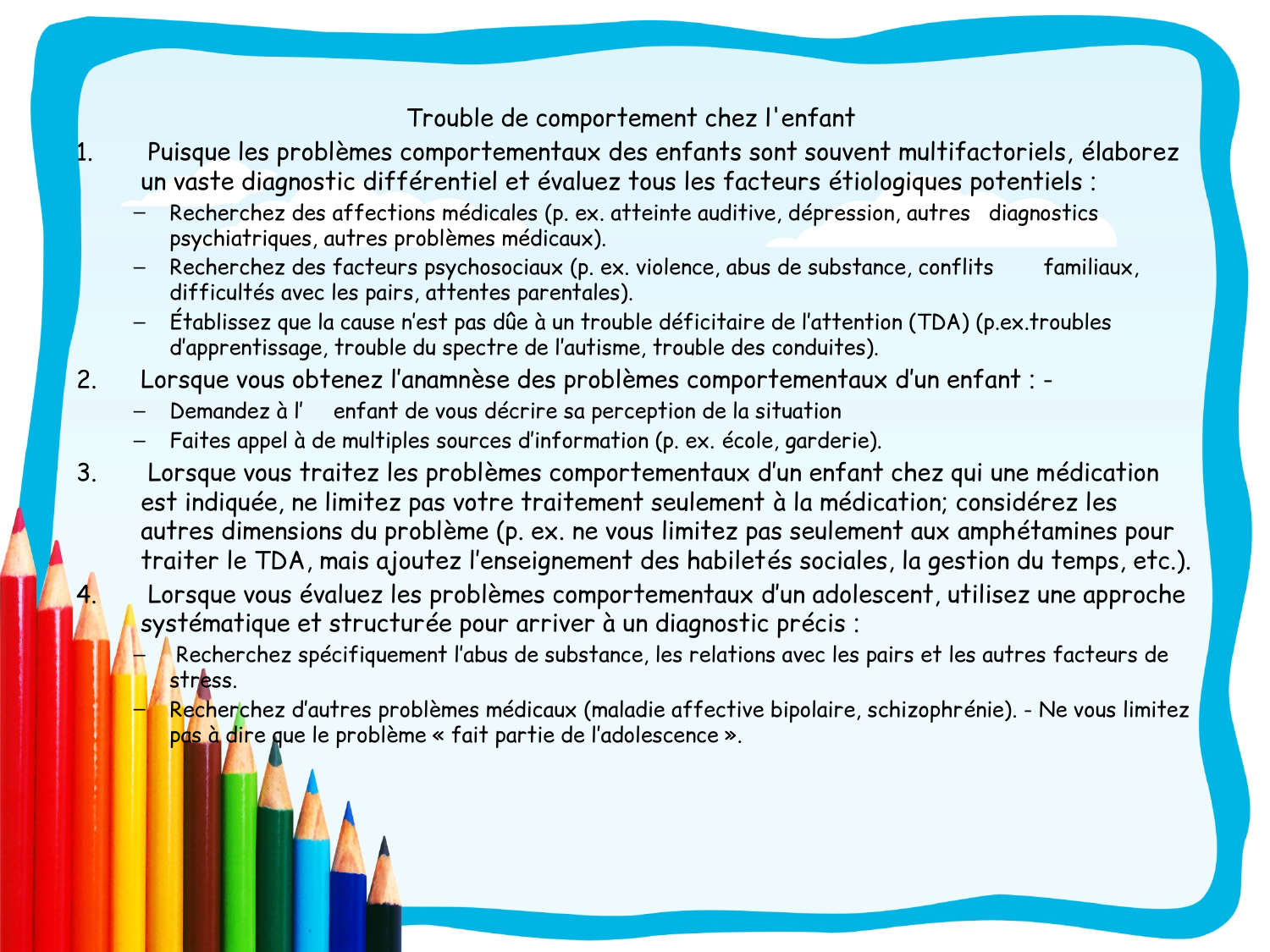

#
Trouble de comportement chez l'enfant
 Puisque les problèmes comportementaux des enfants sont souvent multifactoriels, élaborez un vaste diagnostic différentiel et évaluez tous les facteurs étiologiques potentiels :
Recherchez des affections médicales (p. ex. atteinte auditive, dépression, autres 	diagnostics psychiatriques, autres problèmes médicaux).
Recherchez des facteurs psychosociaux (p. ex. violence, abus de substance, conflits 	familiaux, difficultés avec les pairs, attentes parentales).
Établissez que la cause n’est pas dûe à un trouble déficitaire de l’attention (TDA) (p.ex.troubles d’apprentissage, trouble du spectre de l’autisme, trouble des conduites).
Lorsque vous obtenez l’anamnèse des problèmes comportementaux d’un enfant : -
Demandez à l’	enfant de vous décrire sa perception de la situation
Faites appel à de multiples sources d’information (p. ex. école, garderie).
 Lorsque vous traitez les problèmes comportementaux d’un enfant chez qui une médication est indiquée, ne limitez pas votre traitement seulement à la médication; considérez les autres dimensions du problème (p. ex. ne vous limitez pas seulement aux amphétamines pour traiter le TDA, mais ajoutez l’enseignement des habiletés sociales, la gestion du temps, etc.).
 Lorsque vous évaluez les problèmes comportementaux d’un adolescent, utilisez une approche systématique et structurée pour arriver à un diagnostic précis :
 Recherchez spécifiquement l’abus de substance, les relations avec les pairs et les autres facteurs de stress.
Recherchez d’autres problèmes médicaux (maladie affective bipolaire, schizophrénie). - Ne vous limitez pas à dire que le problème « fait partie de l’adolescence ».